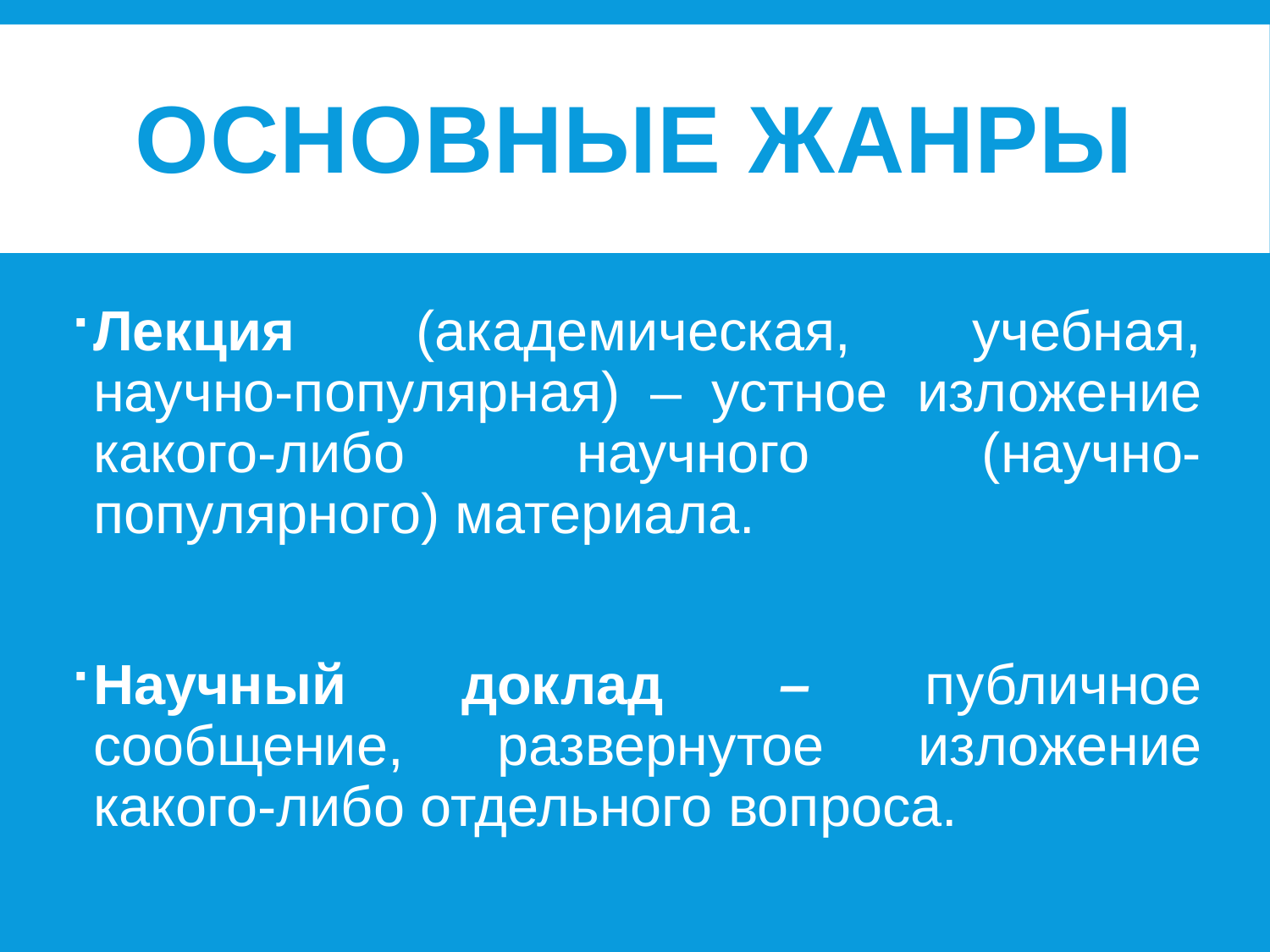

# ОСНОВНЫЕ ЖАНРЫ
Лекция (академическая, учебная, научно-популярная) – устное изложение какого-либо научного (научно-популярного) материала.

Научный доклад – публичное сообщение, развернутое изложение какого-либо отдельного вопроса.